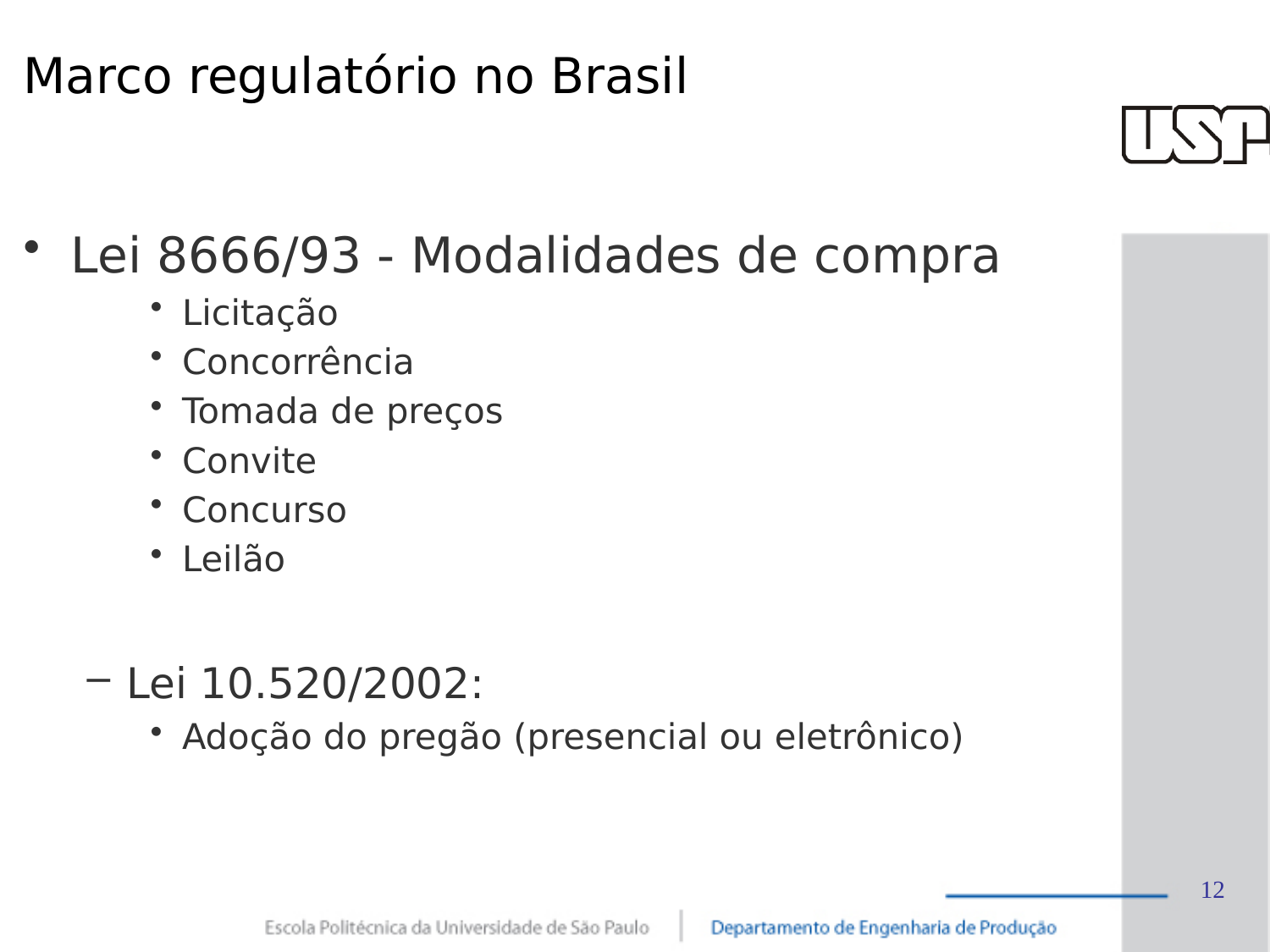

# Marco regulatório no Brasil

Lei 8666/93 - Modalidades de compra
Licitação
Concorrência
Tomada de preços
Convite
Concurso
Leilão

Lei 10.520/2002:
Adoção do pregão (presencial ou eletrônico)
12